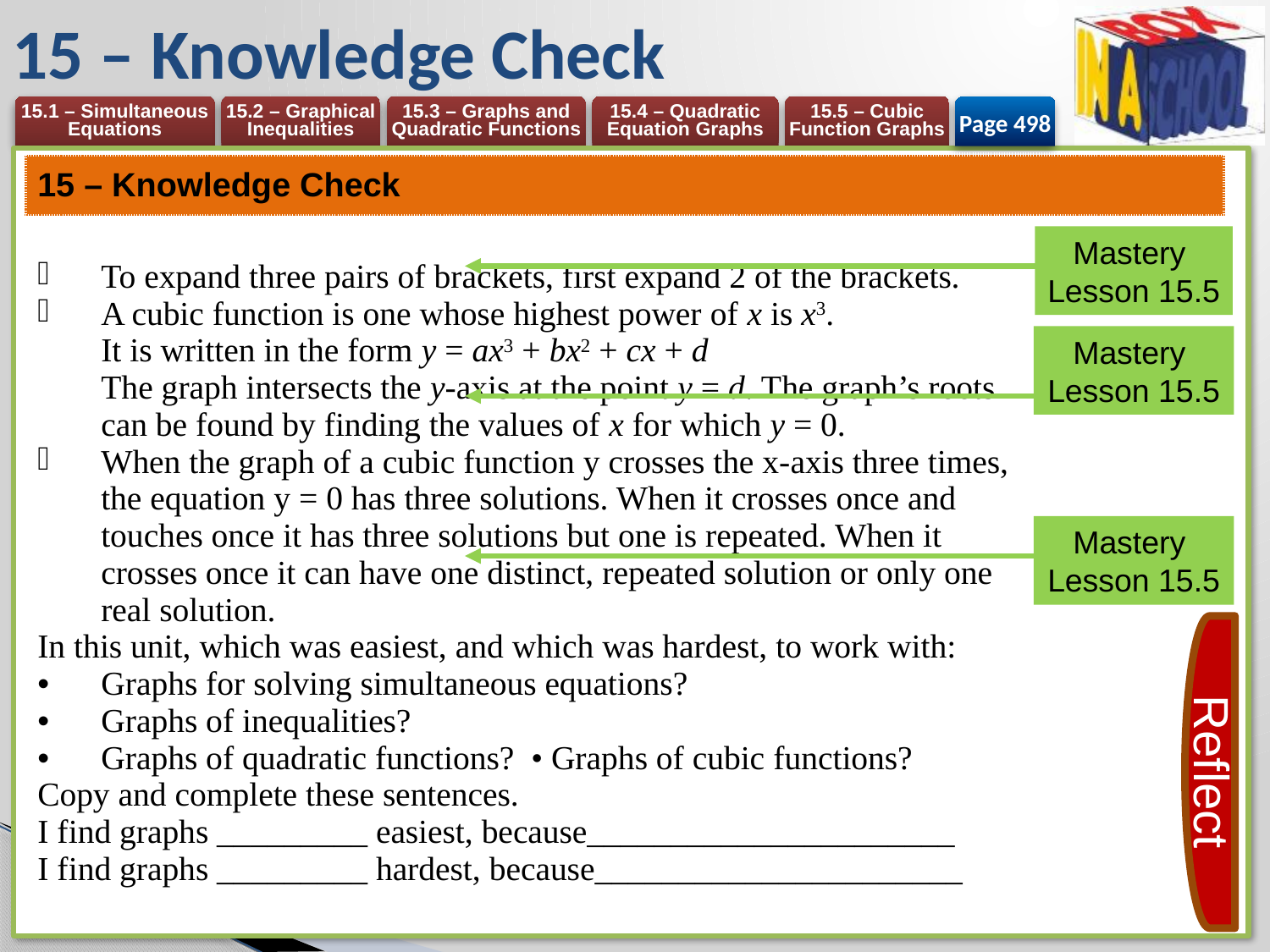

# 15 – Knowledge Check
Page 498
| 15 – Knowledge Check |
| --- |
| To expand three pairs of brackets, first expand 2 of the brackets. A cubic function is one whose highest power of x is x3. It is written in the form y = ax3 + bx2 + cx + d The graph intersects the y-axis at the point y = d. The graph’s roots can be found by finding the values of x for which y = 0. When the graph of a cubic function y crosses the x-axis three times, the equation y = 0 has three solutions. When it crosses once and touches once it has three solutions but one is repeated. When it crosses once it can have one distinct, repeated solution or only one real solution. In this unit, which was easiest, and which was hardest, to work with: Graphs for solving simultaneous equations? Graphs of inequalities? Graphs of quadratic functions? • Graphs of cubic functions? Copy and complete these sentences. I find graphs \_\_\_\_\_\_\_\_\_ easiest, because\_\_\_\_\_\_\_\_\_\_\_\_\_\_\_\_\_\_\_\_\_\_ I find graphs \_\_\_\_\_\_\_\_\_ hardest, because\_\_\_\_\_\_\_\_\_\_\_\_\_\_\_\_\_\_\_\_\_\_ |
Mastery
Lesson 15.5
Mastery
Lesson 15.5
Mastery
Lesson 15.5
Reflect